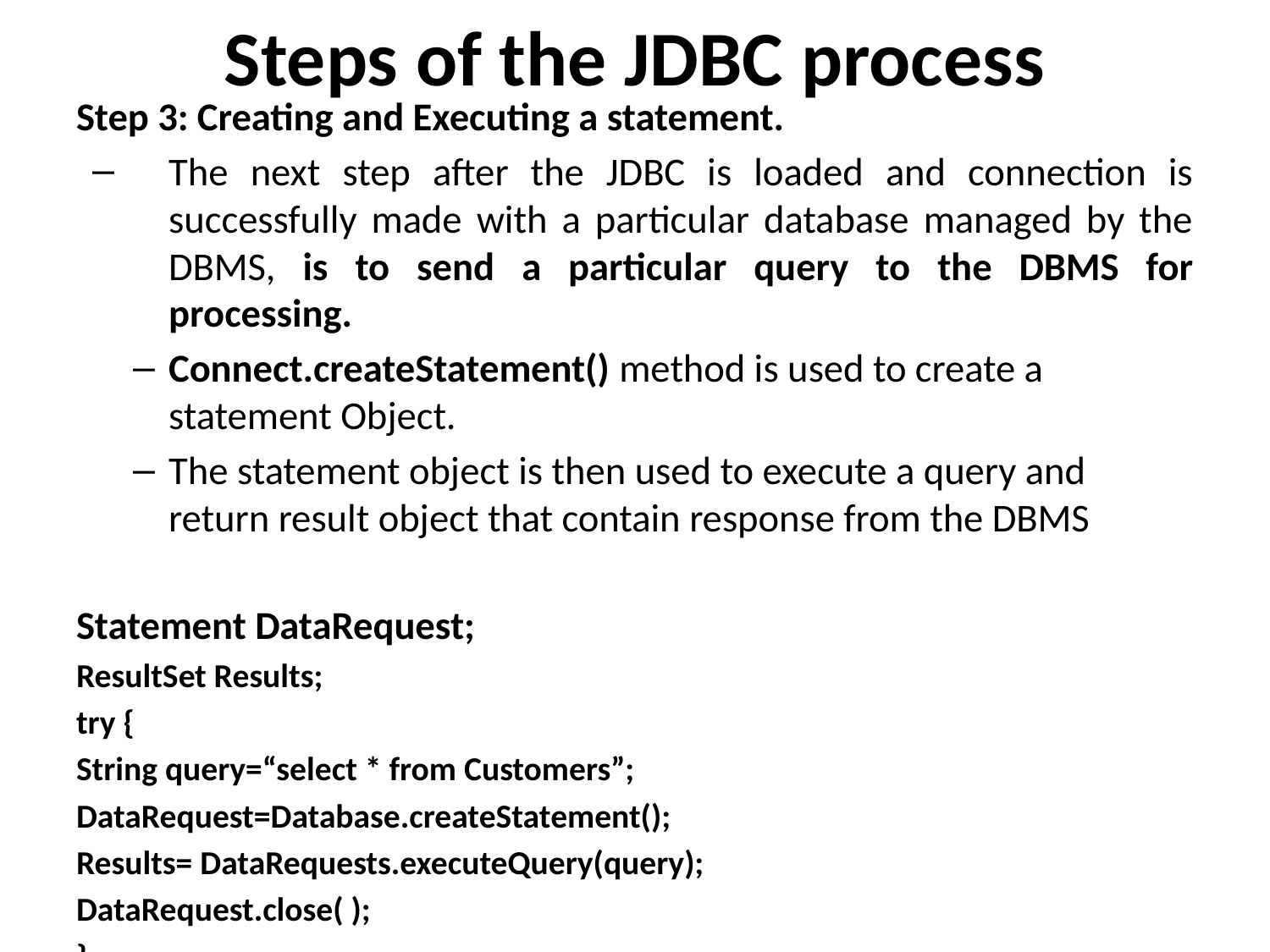

# Steps of the JDBC process
Step 3: Creating and Executing a statement.
The next step after the JDBC is loaded and connection is successfully made with a particular database managed by the DBMS, is to send a particular query to the DBMS for processing.
Connect.createStatement() method is used to create a statement Object.
The statement object is then used to execute a query and return result object that contain response from the DBMS

Statement DataRequest;
ResultSet Results;
try {
String query=“select * from Customers”;
DataRequest=Database.createStatement();
Results= DataRequests.executeQuery(query);
DataRequest.close( );
}